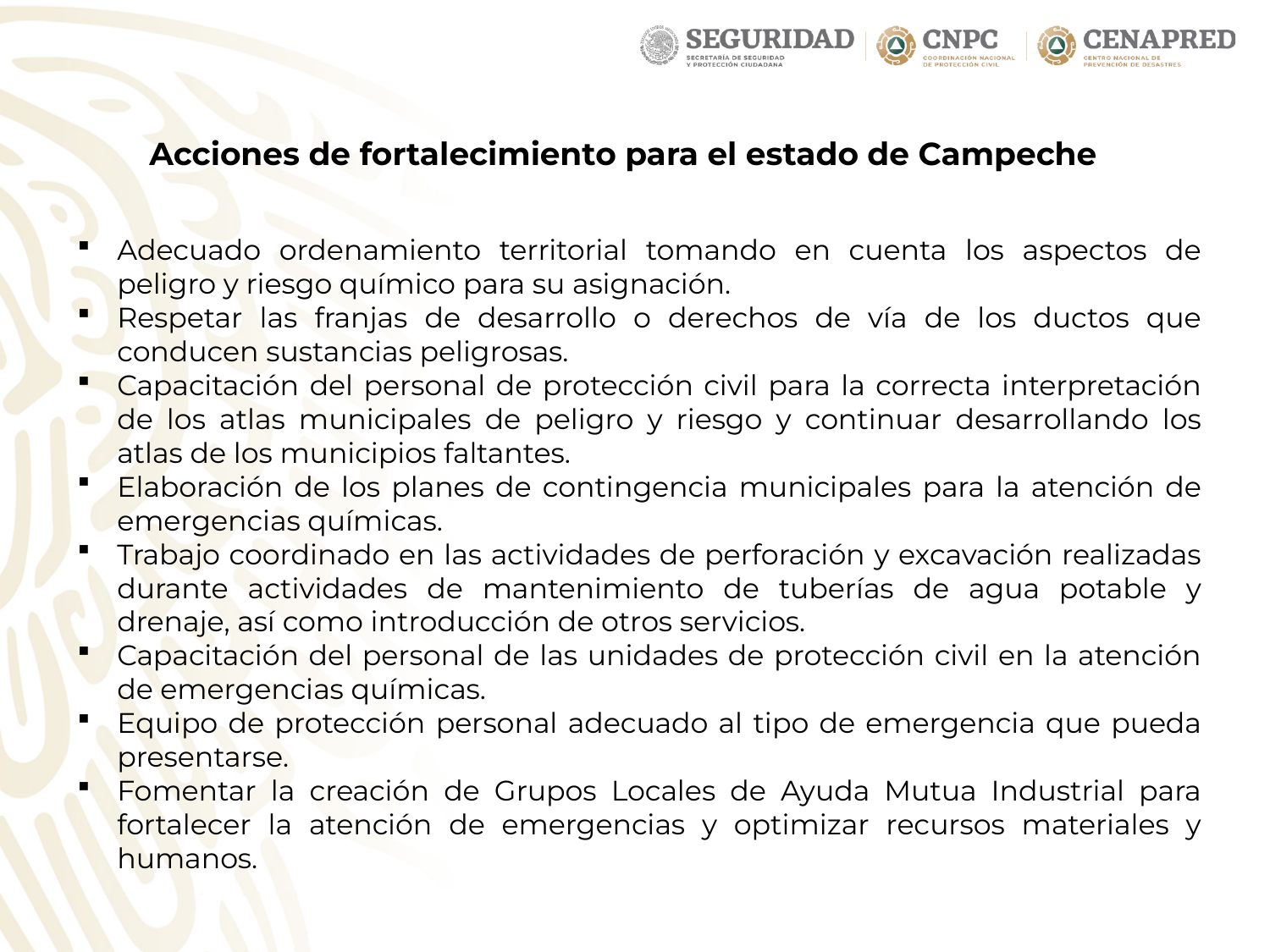

Acciones de fortalecimiento para el estado de Campeche
Adecuado ordenamiento territorial tomando en cuenta los aspectos de peligro y riesgo químico para su asignación.
Respetar las franjas de desarrollo o derechos de vía de los ductos que conducen sustancias peligrosas.
Capacitación del personal de protección civil para la correcta interpretación de los atlas municipales de peligro y riesgo y continuar desarrollando los atlas de los municipios faltantes.
Elaboración de los planes de contingencia municipales para la atención de emergencias químicas.
Trabajo coordinado en las actividades de perforación y excavación realizadas durante actividades de mantenimiento de tuberías de agua potable y drenaje, así como introducción de otros servicios.
Capacitación del personal de las unidades de protección civil en la atención de emergencias químicas.
Equipo de protección personal adecuado al tipo de emergencia que pueda presentarse.
Fomentar la creación de Grupos Locales de Ayuda Mutua Industrial para fortalecer la atención de emergencias y optimizar recursos materiales y humanos.